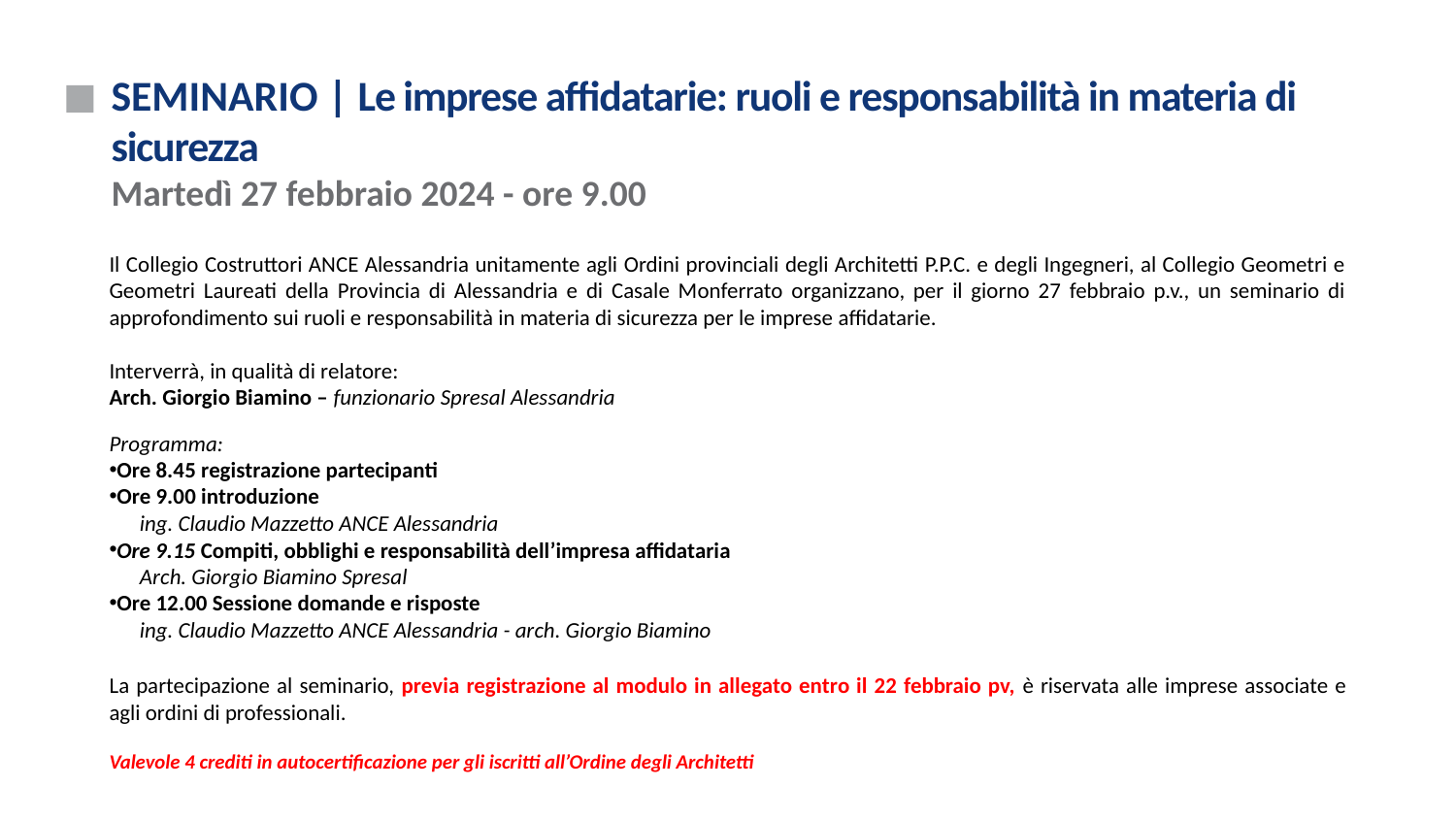

# SEMINARIO | Le imprese affidatarie: ruoli e responsabilità in materia di sicurezza Martedì 27 febbraio 2024 - ore 9.00

Il Collegio Costruttori ANCE Alessandria unitamente agli Ordini provinciali degli Architetti P.P.C. e degli Ingegneri, al Collegio Geometri e Geometri Laureati della Provincia di Alessandria e di Casale Monferrato organizzano, per il giorno 27 febbraio p.v., un seminario di approfondimento sui ruoli e responsabilità in materia di sicurezza per le imprese affidatarie.

Interverrà, in qualità di relatore:
Arch. Giorgio Biamino – funzionario Spresal Alessandria

Programma:
Ore 8.45 registrazione partecipanti
Ore 9.00 introduzione
      ing. Claudio Mazzetto ANCE Alessandria
Ore 9.15 Compiti, obblighi e responsabilità dell’impresa affidataria
      Arch. Giorgio Biamino Spresal
Ore 12.00 Sessione domande e risposte
      ing. Claudio Mazzetto ANCE Alessandria - arch. Giorgio Biamino

La partecipazione al seminario, previa registrazione al modulo in allegato entro il 22 febbraio pv, è riservata alle imprese associate e agli ordini di professionali.

Valevole 4 crediti in autocertificazione per gli iscritti all’Ordine degli Architetti